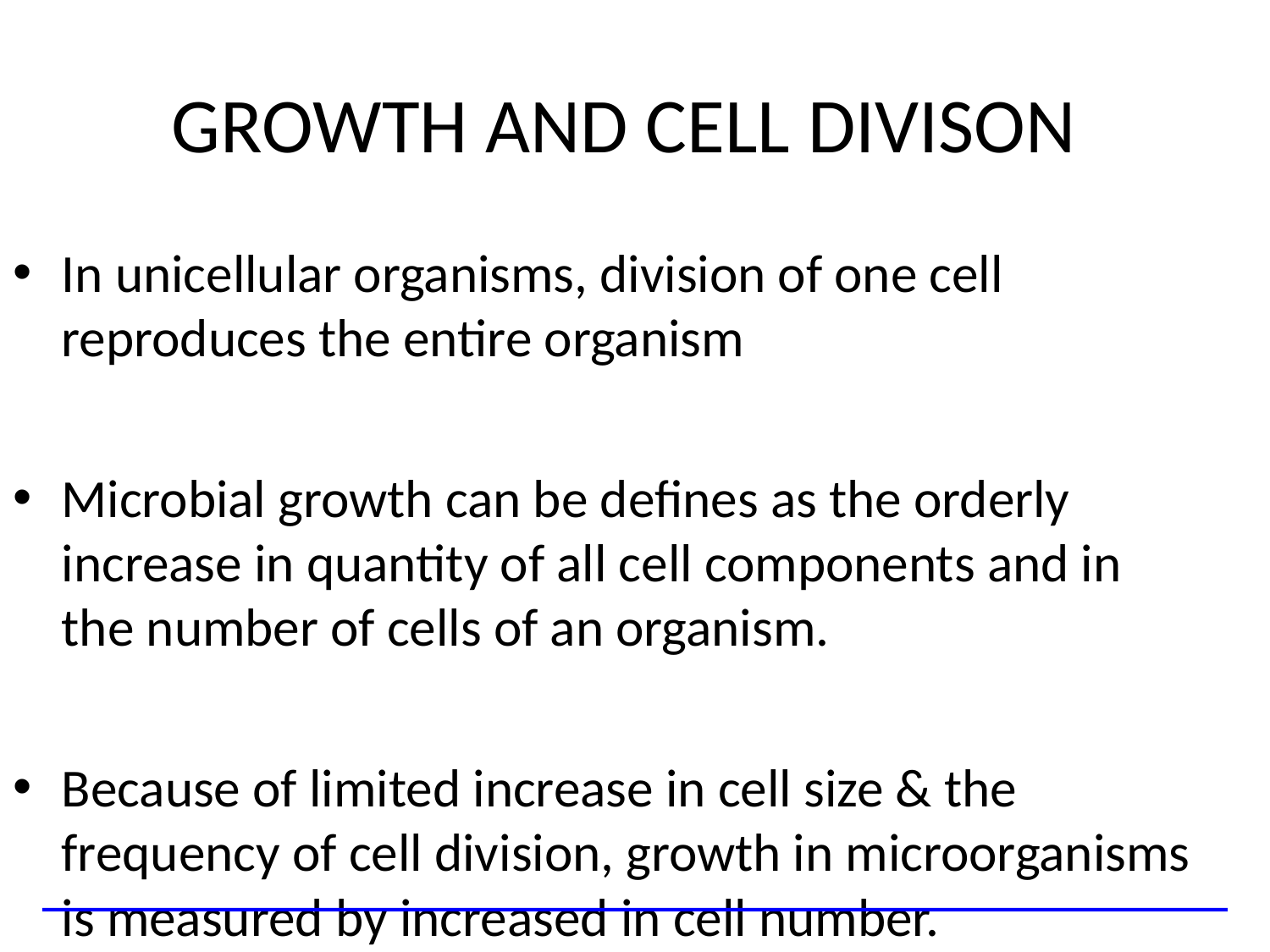

# GROWTH AND CELL DIVISON
In unicellular organisms, division of one cell reproduces the entire organism

Microbial growth can be defines as the orderly increase in quantity of all cell components and in the number of cells of an organism.

Because of limited increase in cell size & the frequency of cell division, growth in microorganisms is measured by increased in cell number.